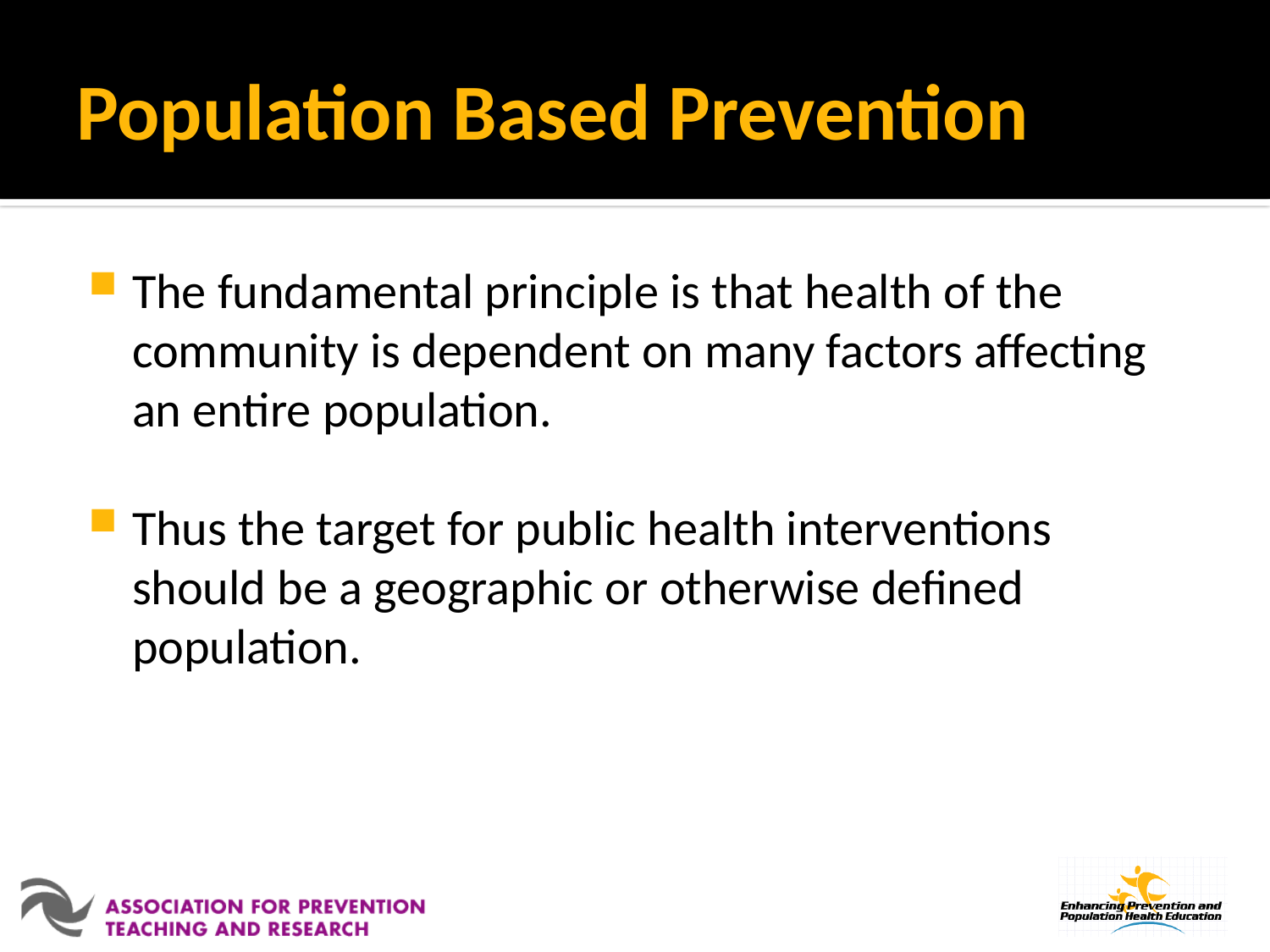

# Population Based Prevention
The fundamental principle is that health of the community is dependent on many factors affecting an entire population.

Thus the target for public health interventions should be a geographic or otherwise defined population.